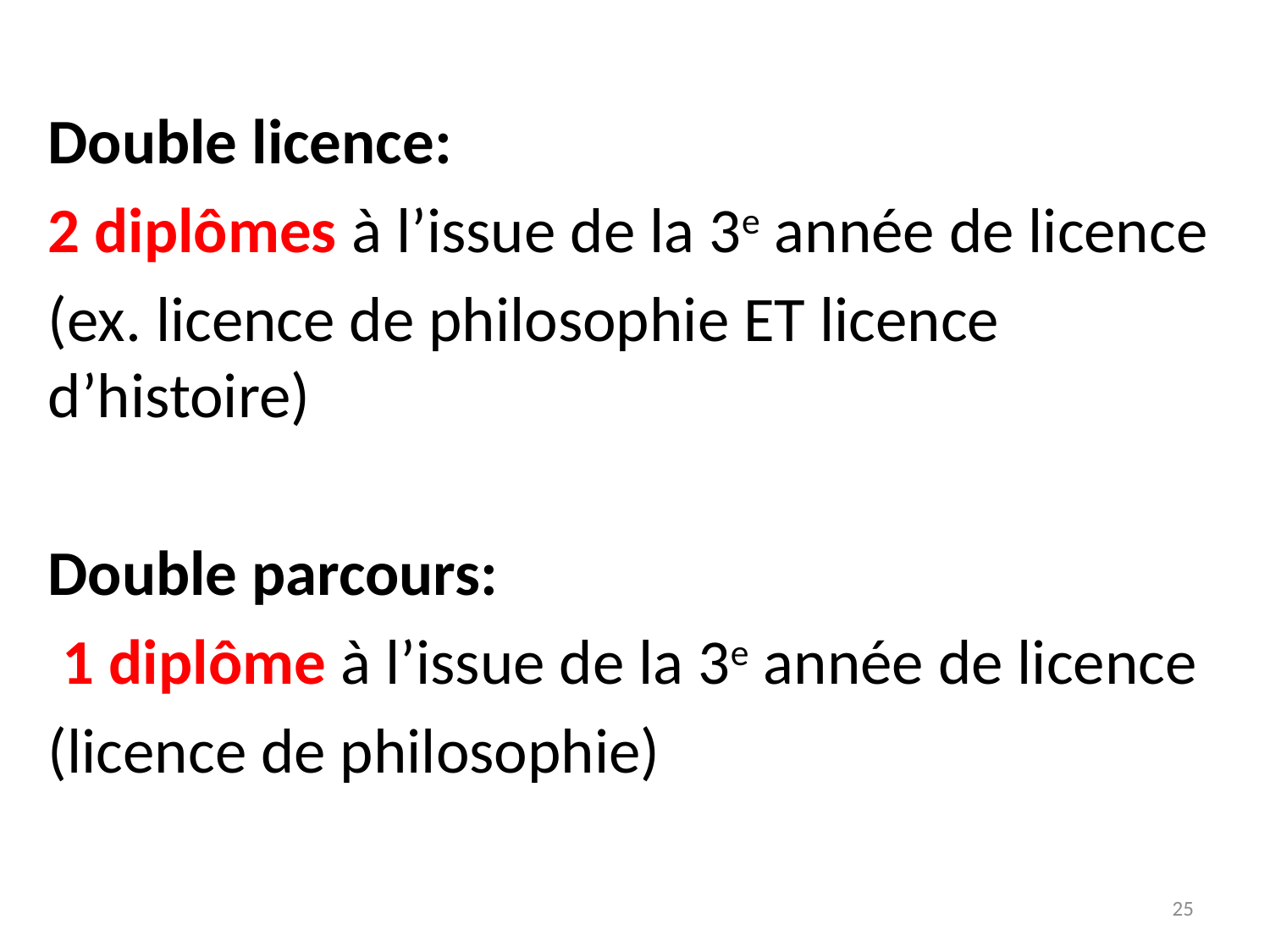

Double licence:
2 diplômes à l’issue de la 3e année de licence
(ex. licence de philosophie ET licence d’histoire)

Double parcours:
 1 diplôme à l’issue de la 3e année de licence
(licence de philosophie)

25